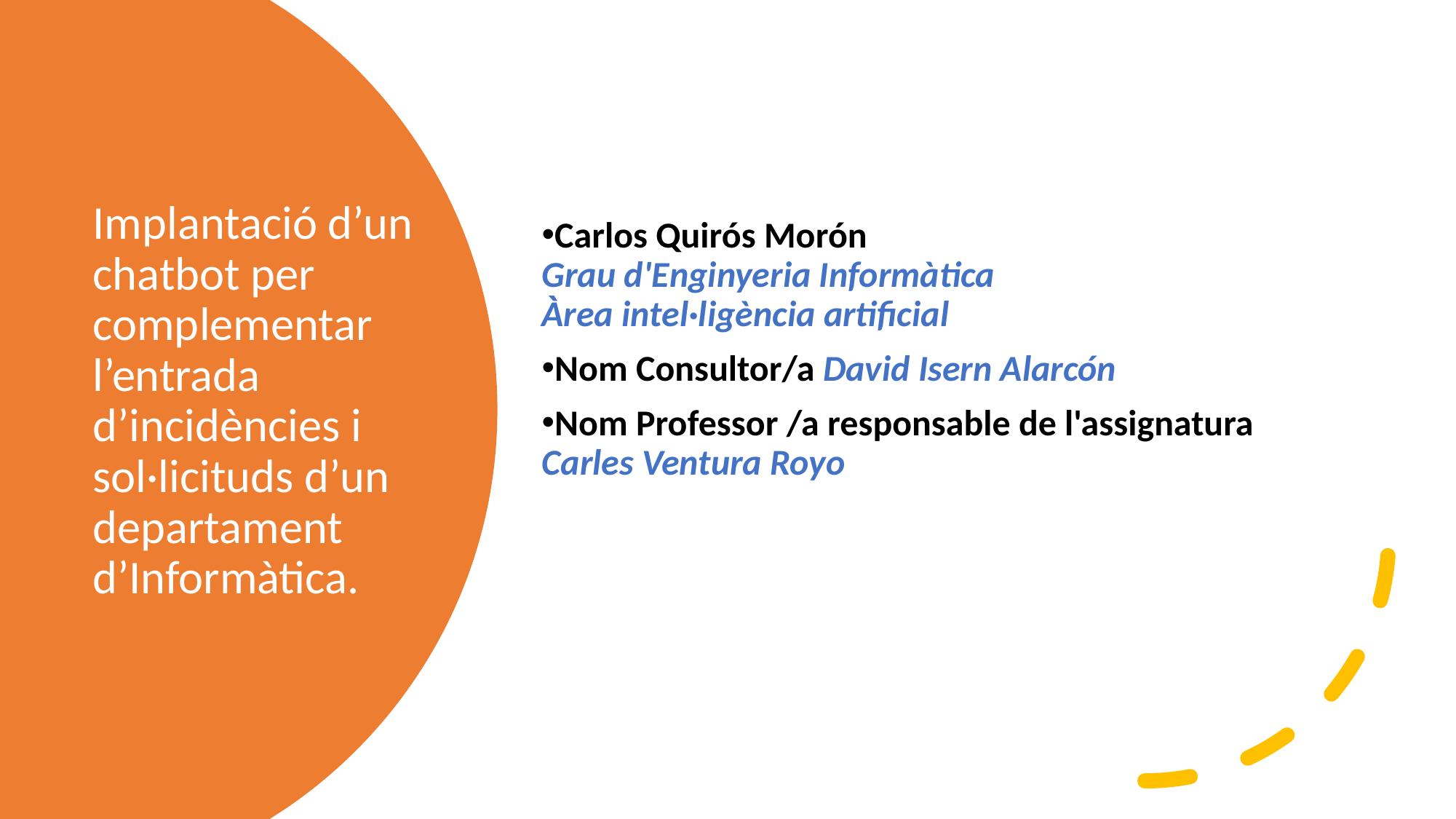

Carlos Quirós Morón
Grau d'Enginyeria Informàtica
Àrea intel·ligència artificial
Nom Consultor/a David Isern Alarcón
Nom Professor /a responsable de l'assignatura Carles Ventura Royo

# Implantació d’un chatbot per complementar l’entrada d’incidències i sol·licituds d’un departament d’Informàtica.